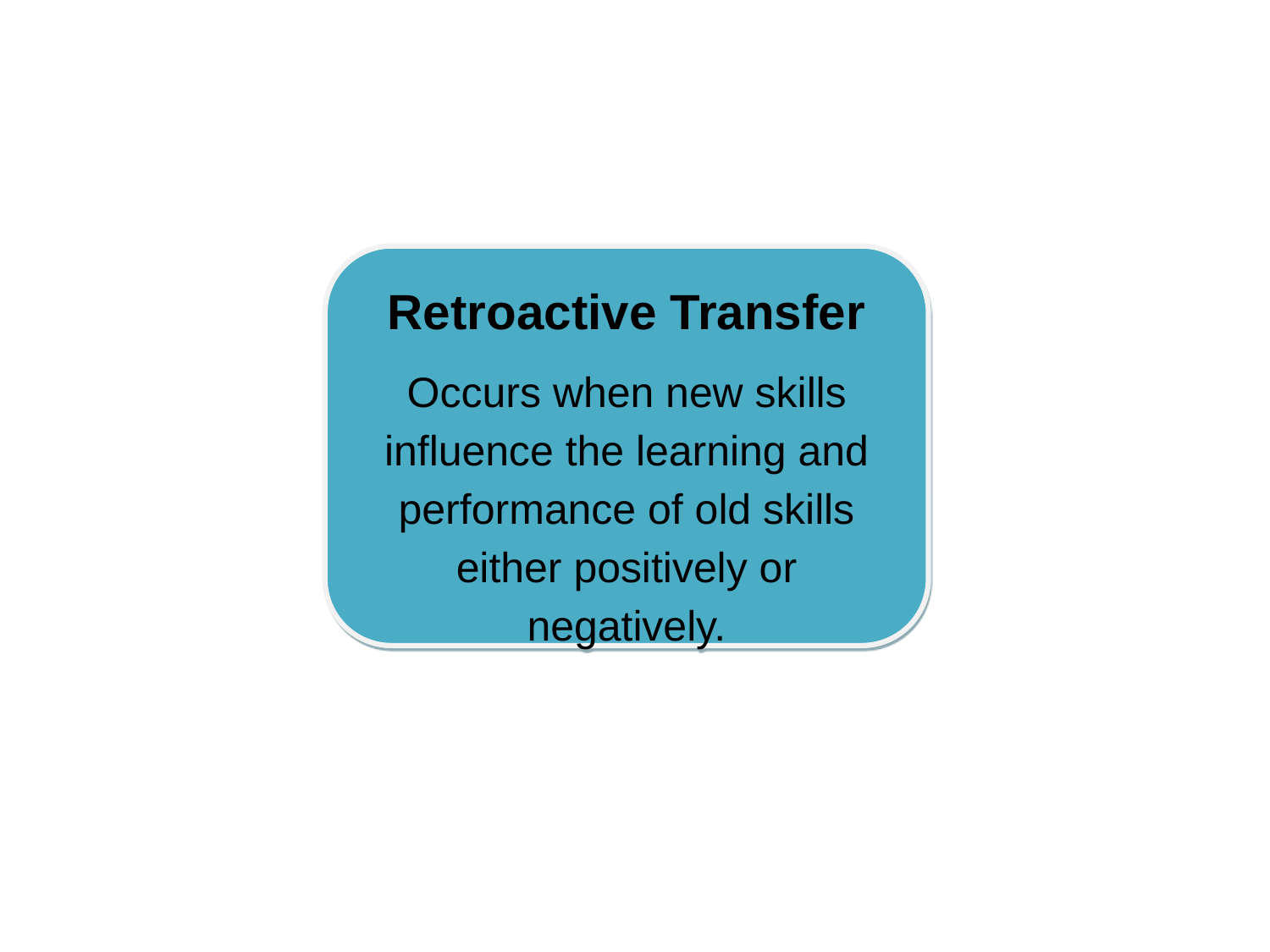

Retroactive Transfer
Occurs when new skills influence the learning and performance of old skills either positively or negatively.